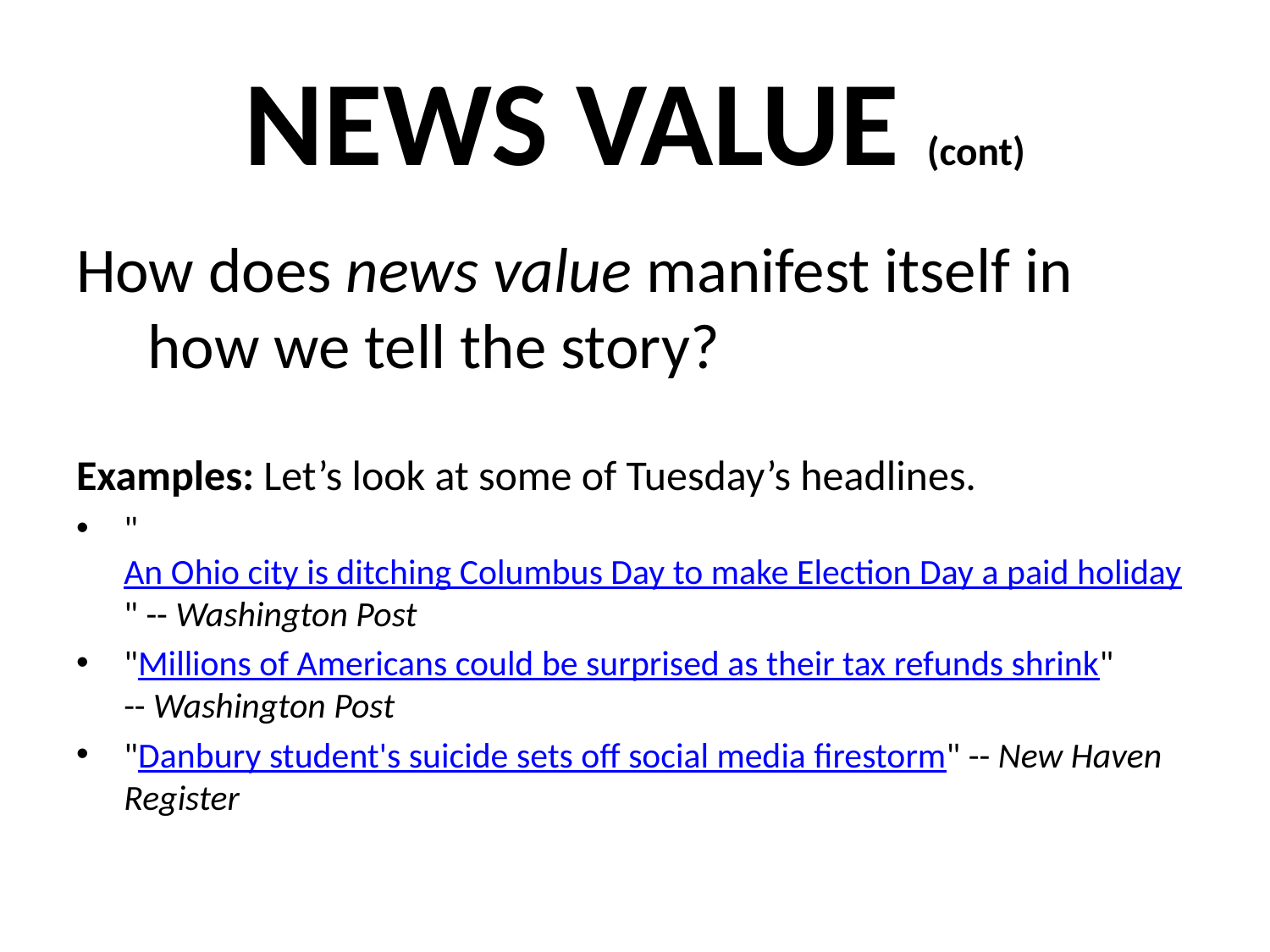

# NEWS VALUE (cont)
How does news value manifest itself in how we tell the story?

Examples: Let’s look at some of Tuesday’s headlines.
"An Ohio city is ditching Columbus Day to make Election Day a paid holiday" -- Washington Post
"Millions of Americans could be surprised as their tax refunds shrink" -- Washington Post
"Danbury student's suicide sets off social media firestorm" -- New Haven Register